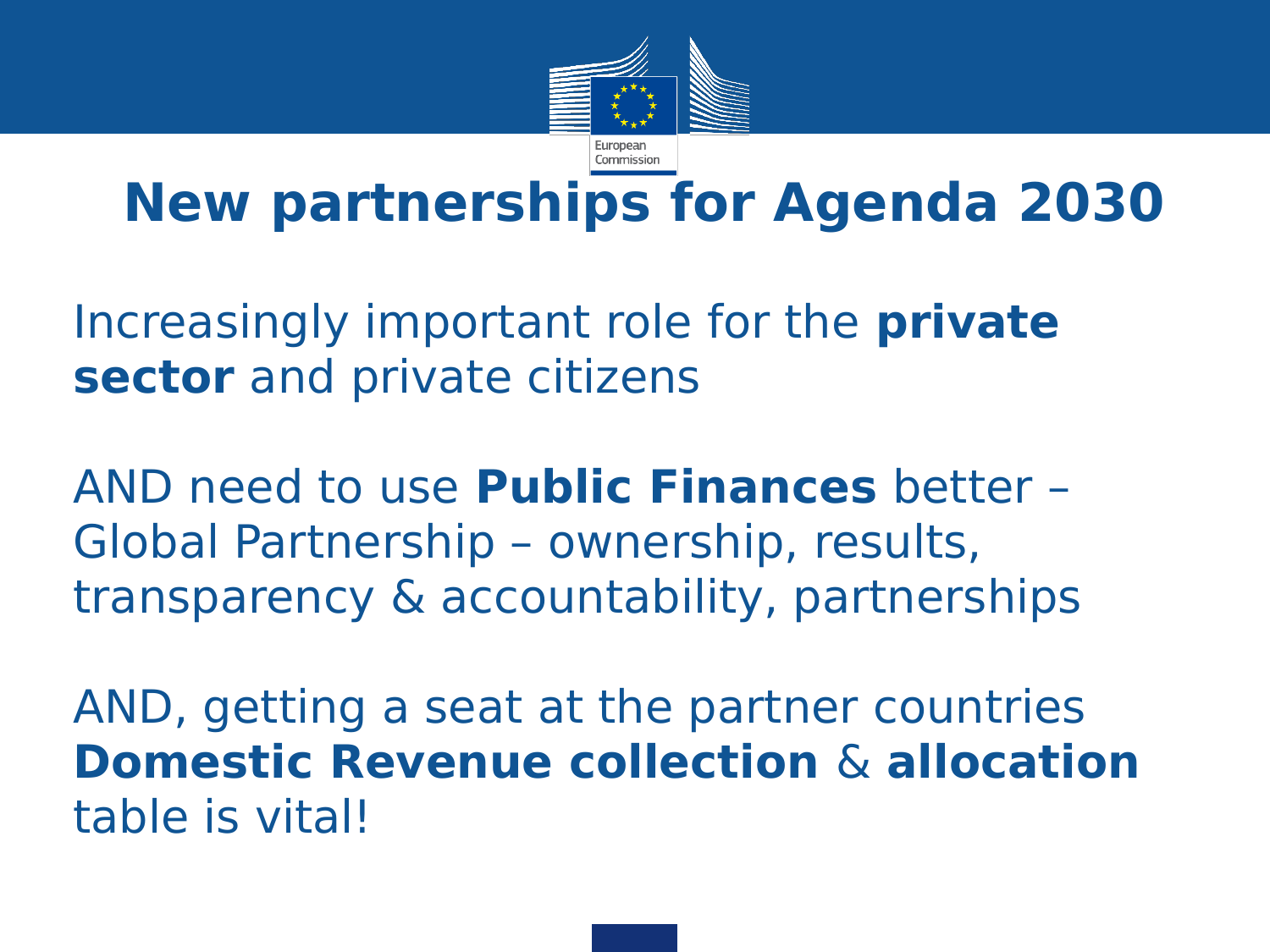

# New partnerships for Agenda 2030
Increasingly important role for the private sector and private citizens

AND need to use Public Finances better – Global Partnership – ownership, results, transparency & accountability, partnerships

AND, getting a seat at the partner countries  Domestic Revenue collection & allocation table is vital!